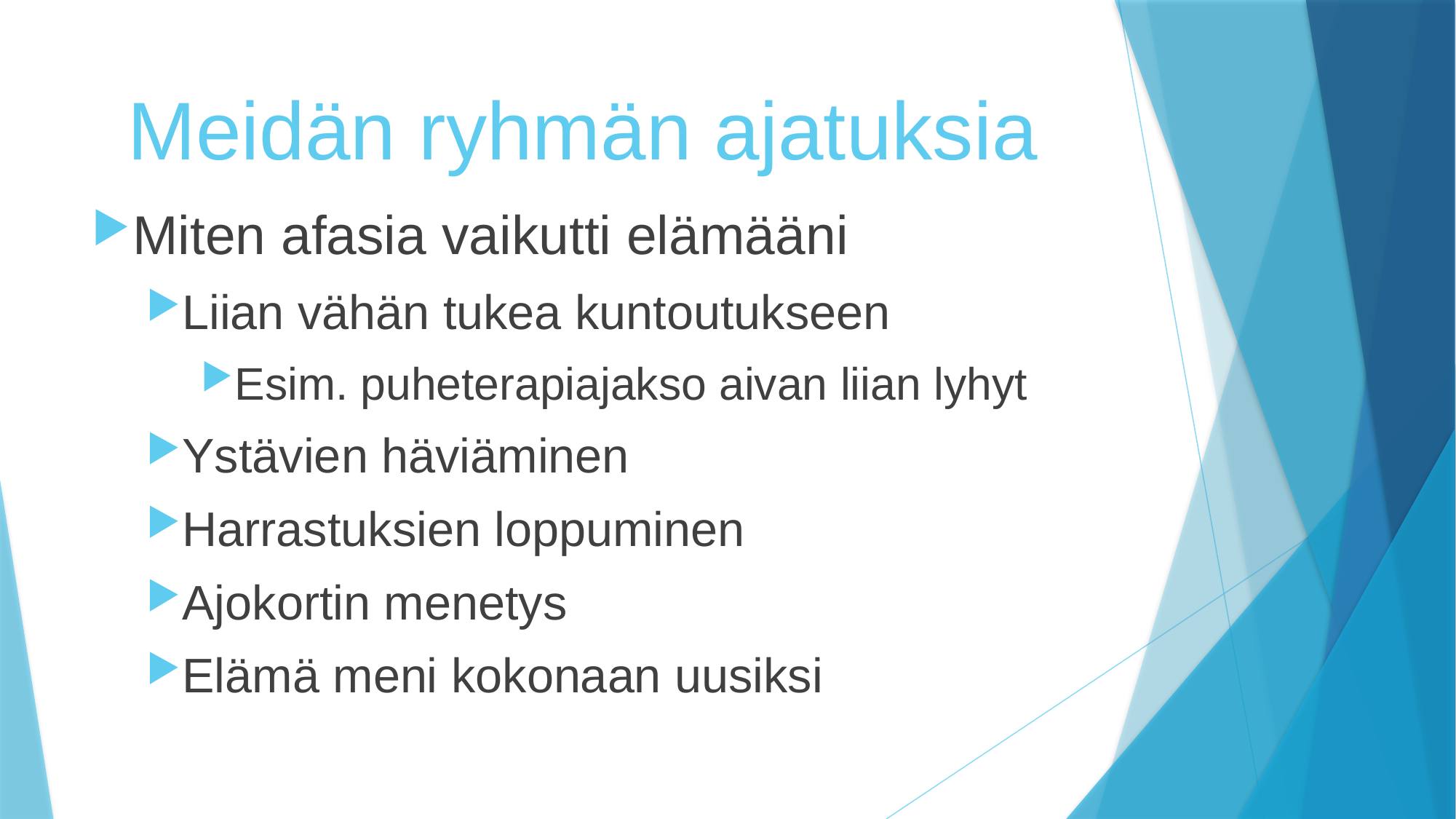

# Meidän ryhmän ajatuksia
Miten afasia vaikutti elämääni
Liian vähän tukea kuntoutukseen
Esim. puheterapiajakso aivan liian lyhyt
Ystävien häviäminen
Harrastuksien loppuminen
Ajokortin menetys
Elämä meni kokonaan uusiksi